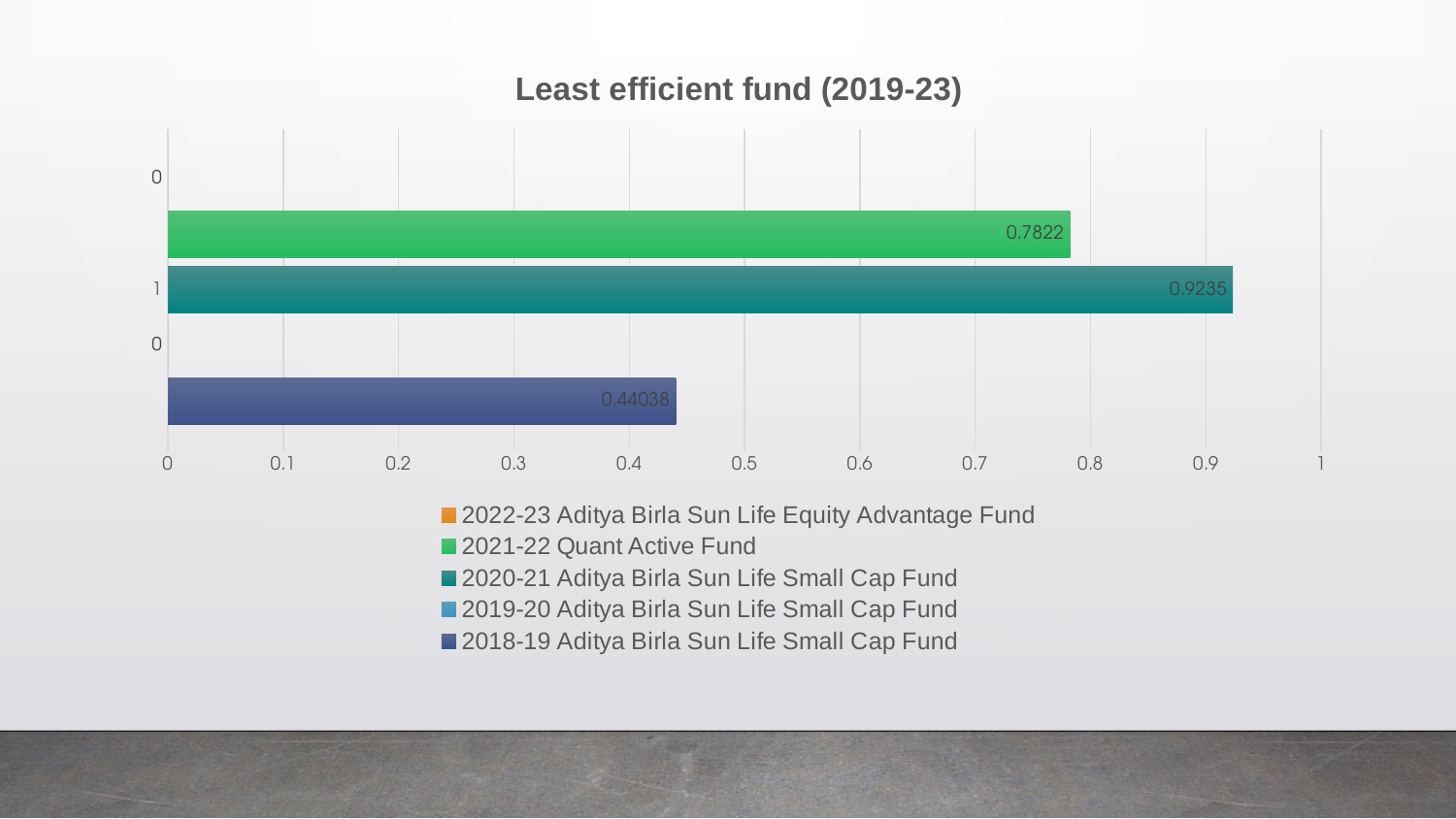

### Chart: Least efficient fund (2019-23)

| Category | 2018-19 | 2019-20 | 2020-21 | 2021-22 | 2022-23 |
|---|---|---|---|---|---|